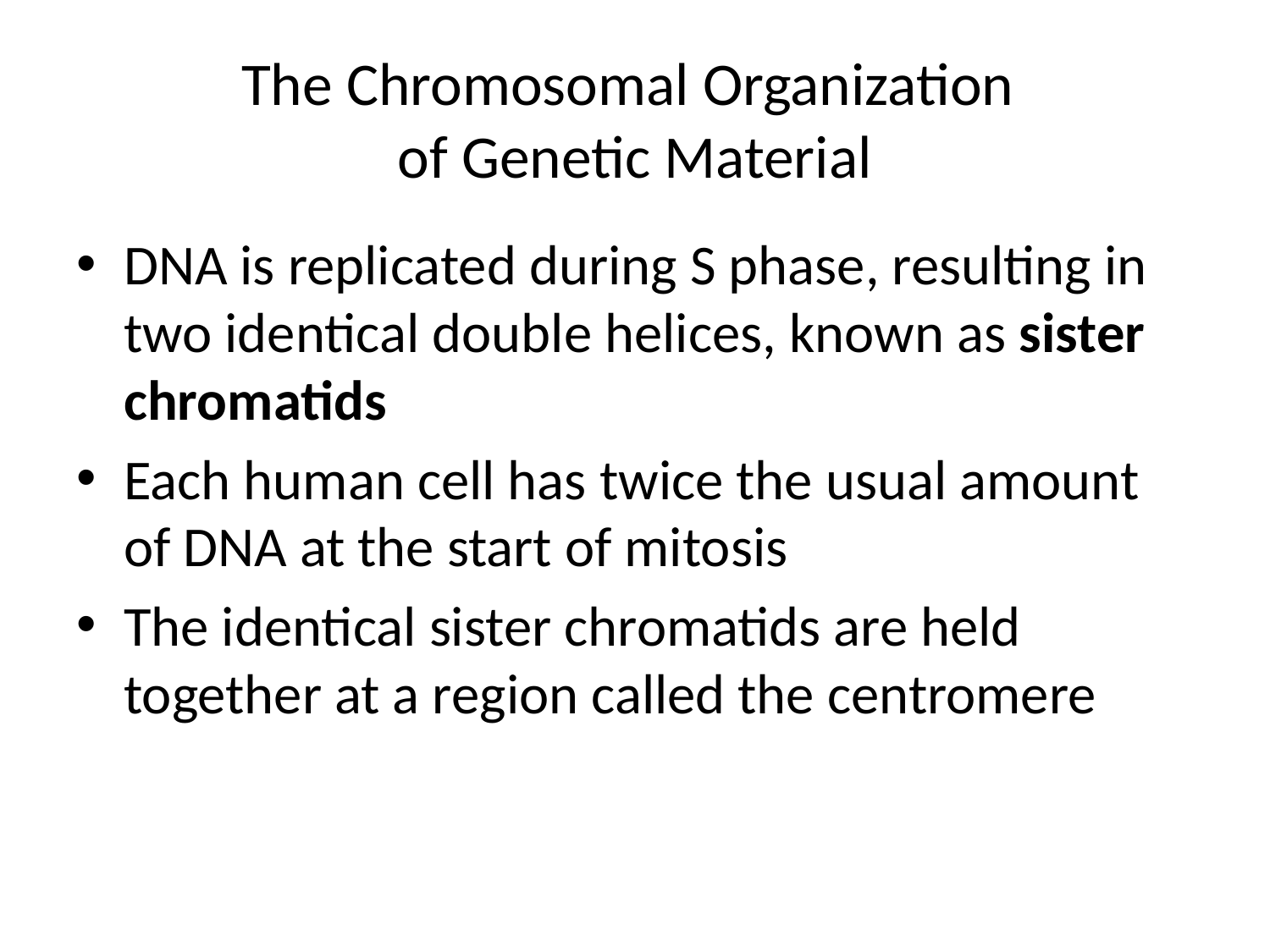

# The Chromosomal Organization of Genetic Material
DNA is replicated during S phase, resulting in two identical double helices, known as sister chromatids
Each human cell has twice the usual amount of DNA at the start of mitosis
The identical sister chromatids are held together at a region called the centromere